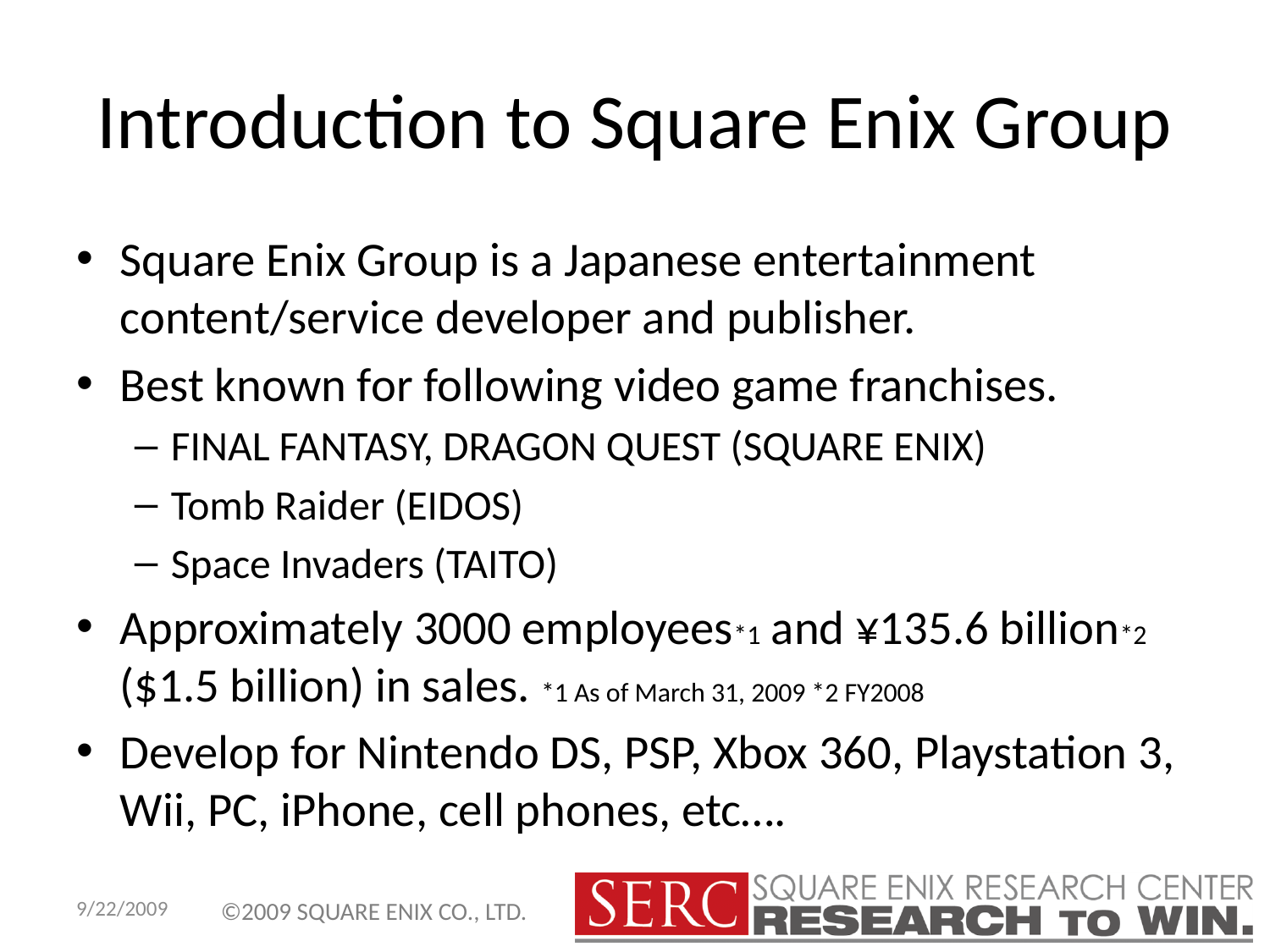

# Introduction to Square Enix Group
Square Enix Group is a Japanese entertainment content/service developer and publisher.
Best known for following video game franchises.
FINAL FANTASY, DRAGON QUEST (SQUARE ENIX)
Tomb Raider (EIDOS)
Space Invaders (TAITO)
Approximately 3000 employees*1 and ¥135.6 billion*2 ($1.5 billion) in sales. *1 As of March 31, 2009 *2 FY2008
Develop for Nintendo DS, PSP, Xbox 360, Playstation 3, Wii, PC, iPhone, cell phones, etc….
9/22/2009